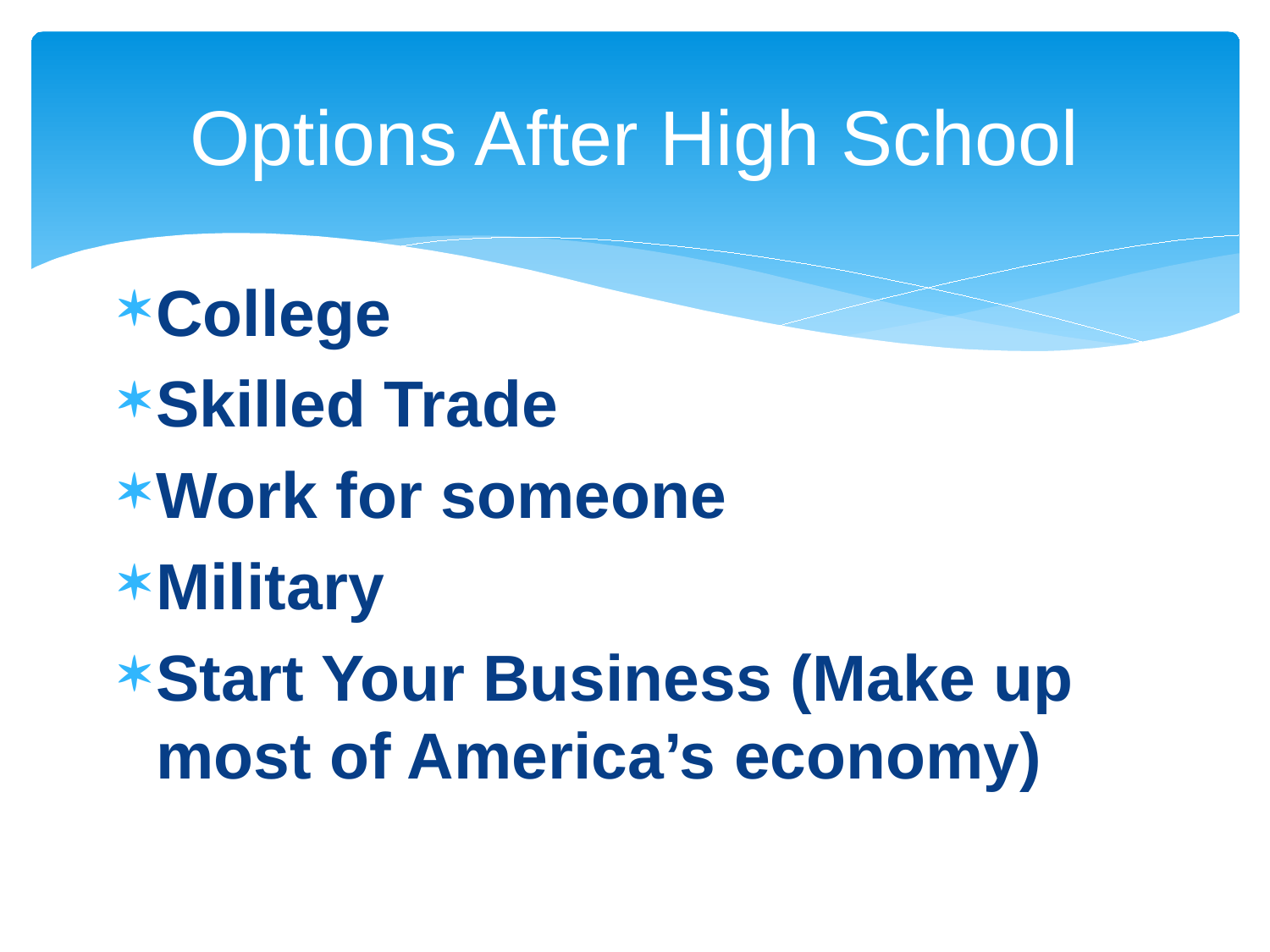

# Options After High School
College
Skilled Trade
Work for someone
Military
Start Your Business (Make up 	most of America’s economy)